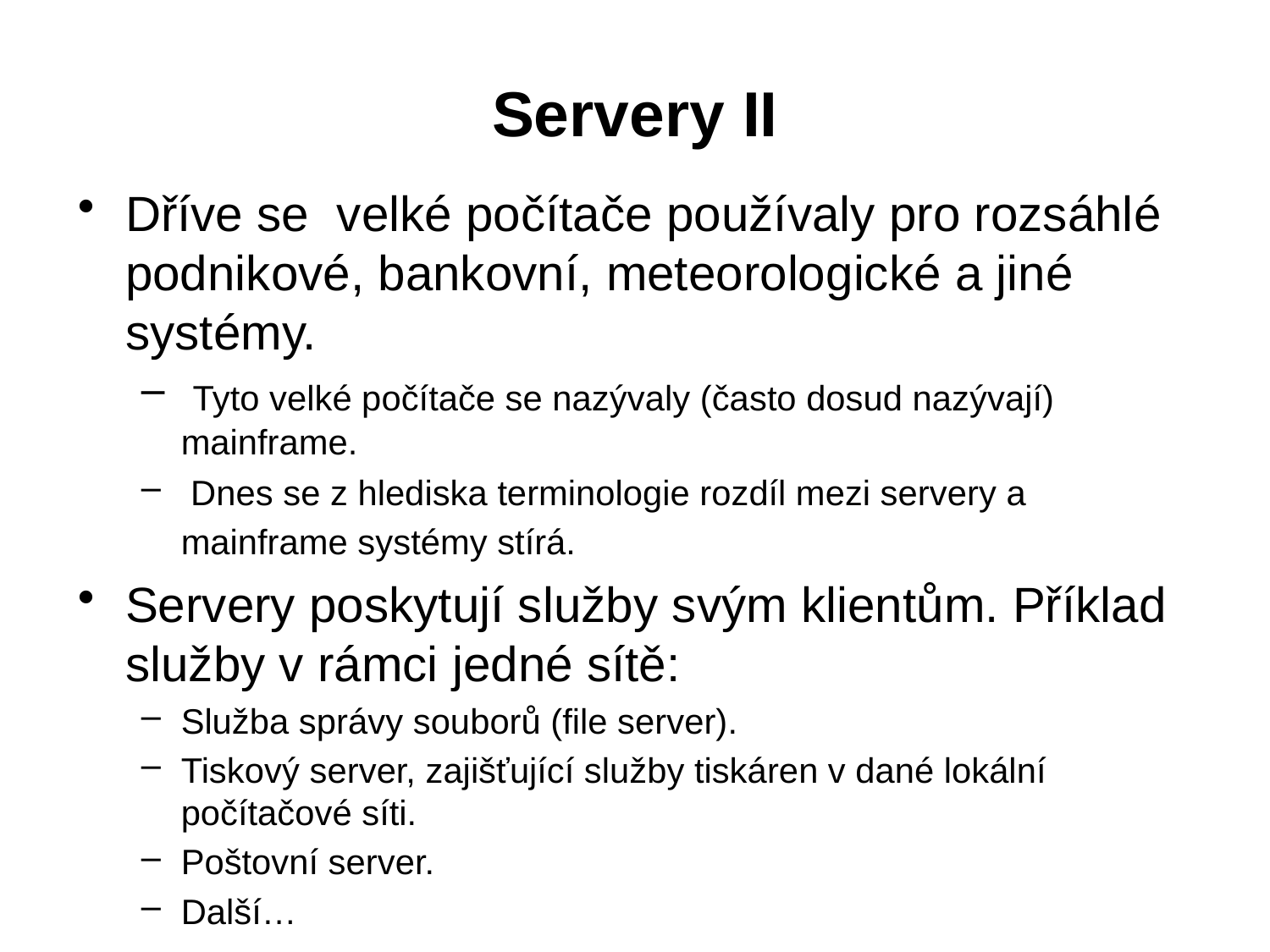

# Servery II
Dříve se  velké počítače používaly pro rozsáhlé podnikové, bankovní, meteorologické a jiné systémy.
 Tyto velké počítače se nazývaly (často dosud nazývají) mainframe.
 Dnes se z hlediska terminologie rozdíl mezi servery a mainframe systémy stírá.
Servery poskytují služby svým klientům. Příklad služby v rámci jedné sítě:
Služba správy souborů (file server).
Tiskový server, zajišťující služby tiskáren v dané lokální počítačové síti.
Poštovní server.
Další…

4